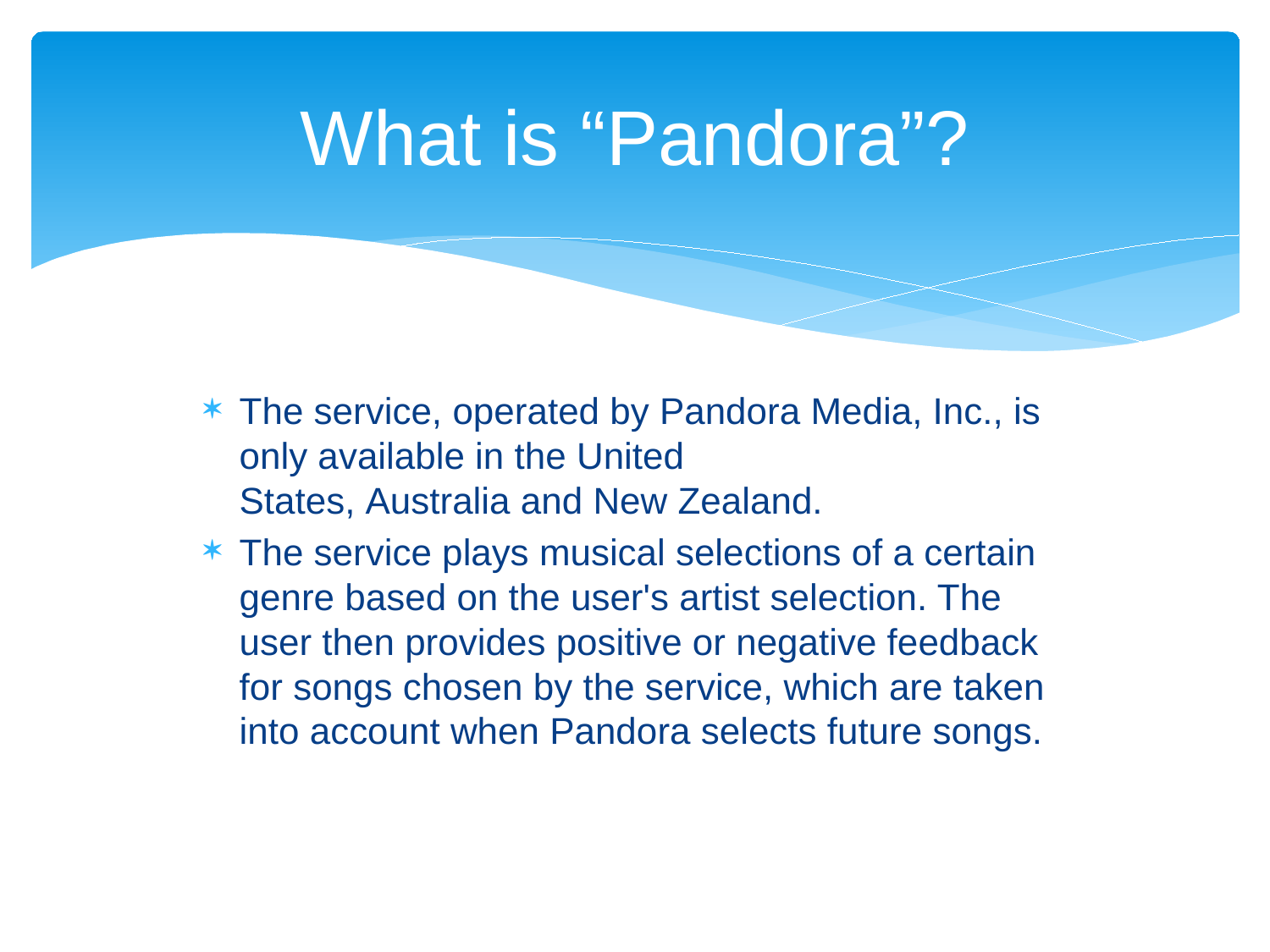

# What is “Pandora”?
The service, operated by Pandora Media, Inc., is only available in the United States, Australia and New Zealand.
The service plays musical selections of a certain genre based on the user's artist selection. The user then provides positive or negative feedback for songs chosen by the service, which are taken into account when Pandora selects future songs.